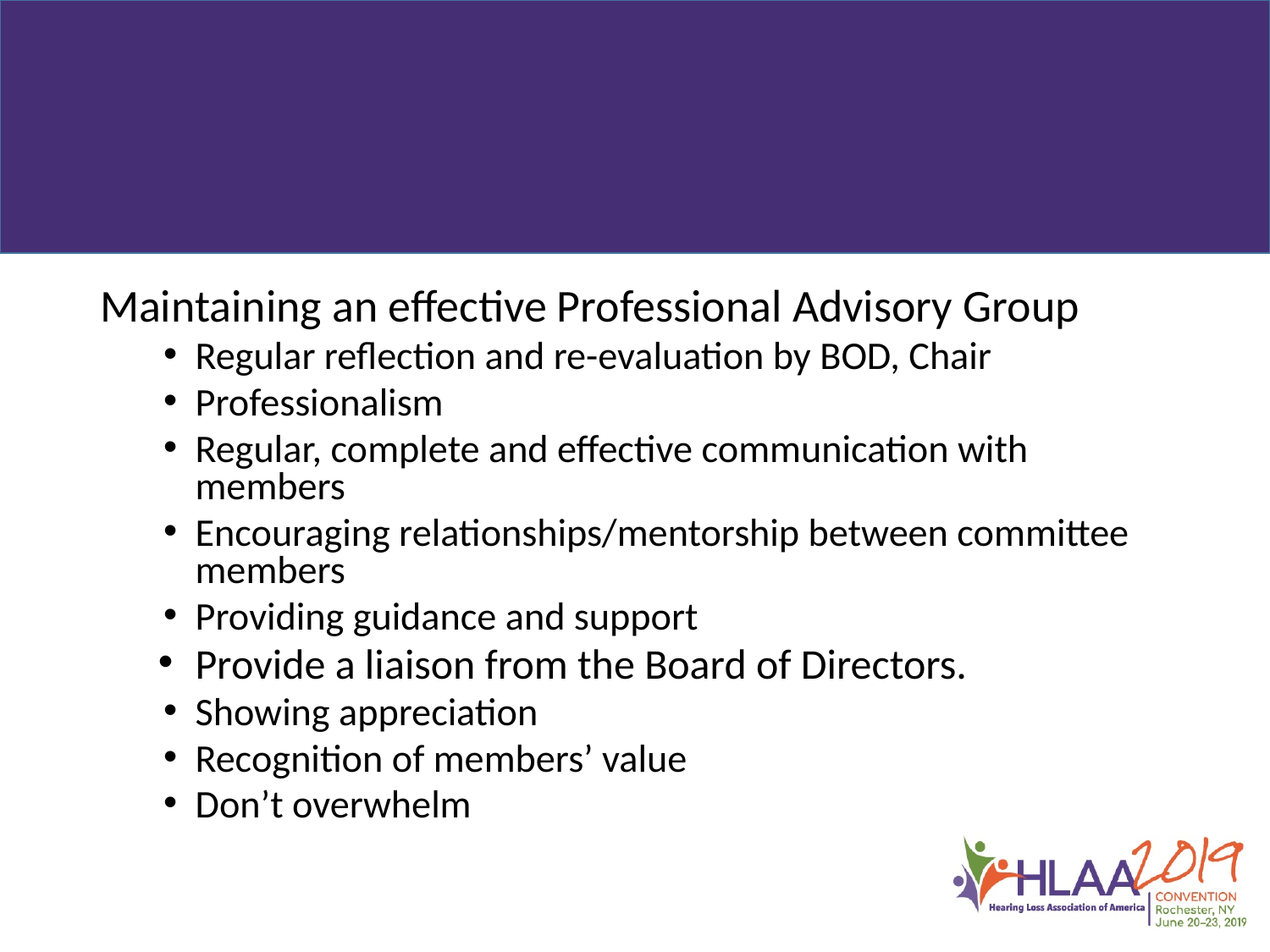

#
Maintaining an effective Professional Advisory Group
Regular reflection and re-evaluation by BOD, Chair
Professionalism
Regular, complete and effective communication with members
Encouraging relationships/mentorship between committee members
Providing guidance and support
Provide a liaison from the Board of Directors.
Showing appreciation
Recognition of members’ value
Don’t overwhelm